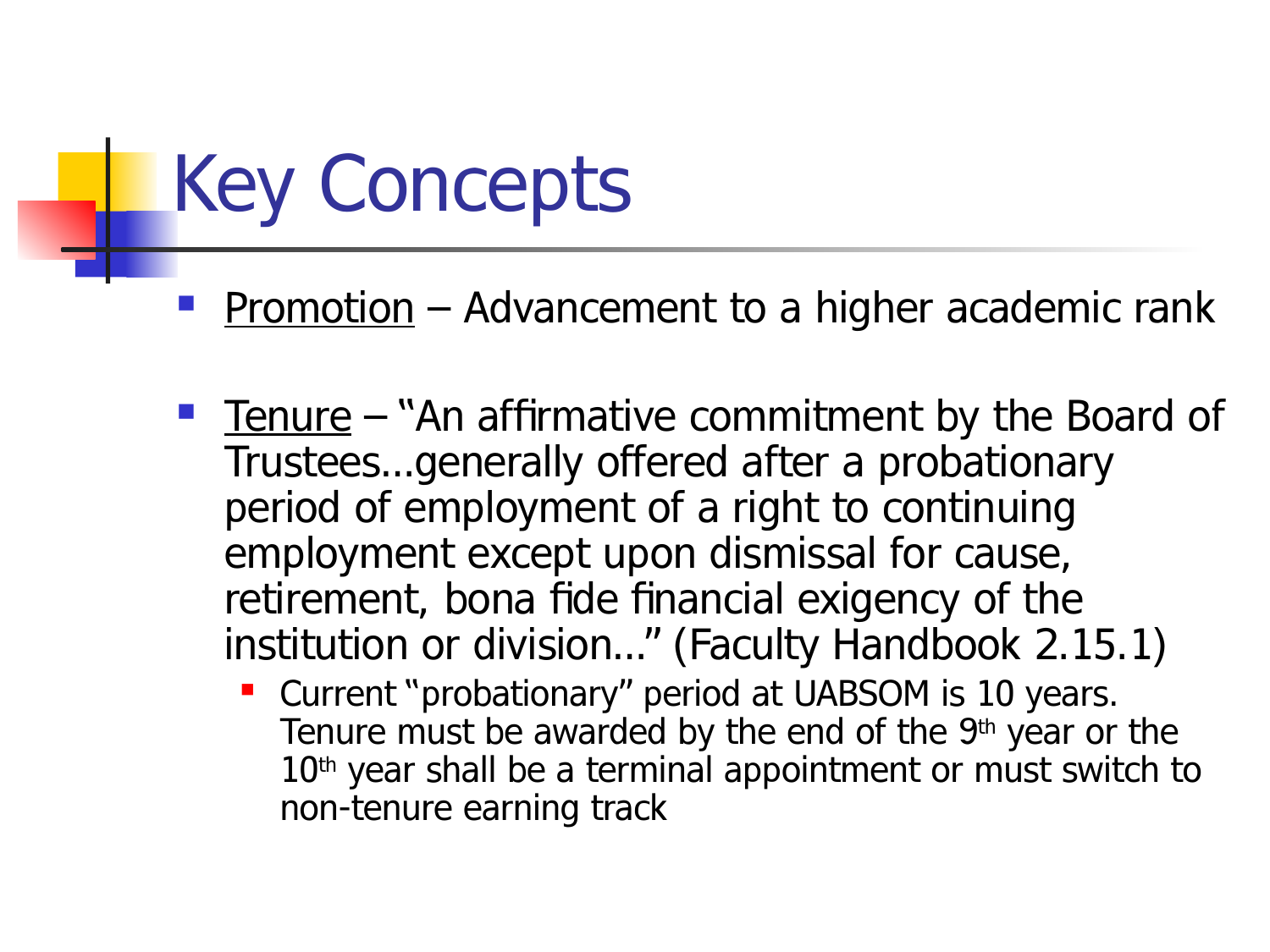

# Key Concepts
Promotion – Advancement to a higher academic rank

Tenure – “An affirmative commitment by the Board of Trustees…generally offered after a probationary period of employment of a right to continuing employment except upon dismissal for cause, retirement, bona fide financial exigency of the institution or division…” (Faculty Handbook 2.15.1)
Current “probationary” period at UABSOM is 10 years. Tenure must be awarded by the end of the 9th year or the 10th year shall be a terminal appointment or must switch to non-tenure earning track